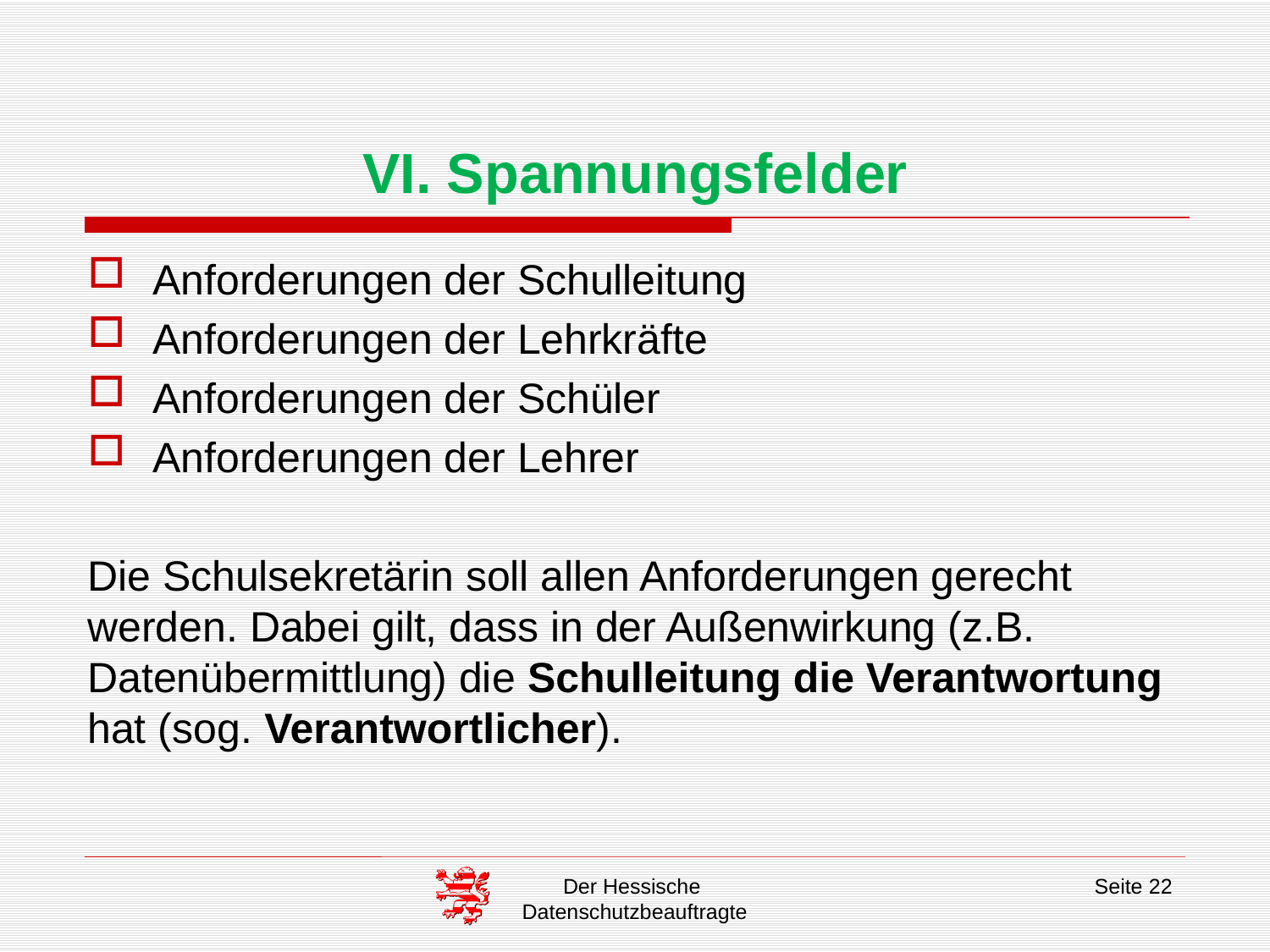

# VI. Spannungsfelder
Anforderungen der Schulleitung
Anforderungen der Lehrkräfte
Anforderungen der Schüler
Anforderungen der Lehrer

Die Schulsekretärin soll allen Anforderungen gerecht werden. Dabei gilt, dass in der Außenwirkung (z.B. Datenübermittlung) die Schulleitung die Verantwortung hat (sog. Verantwortlicher).

Der Hessische
Datenschutzbeauftragte
Seite 22